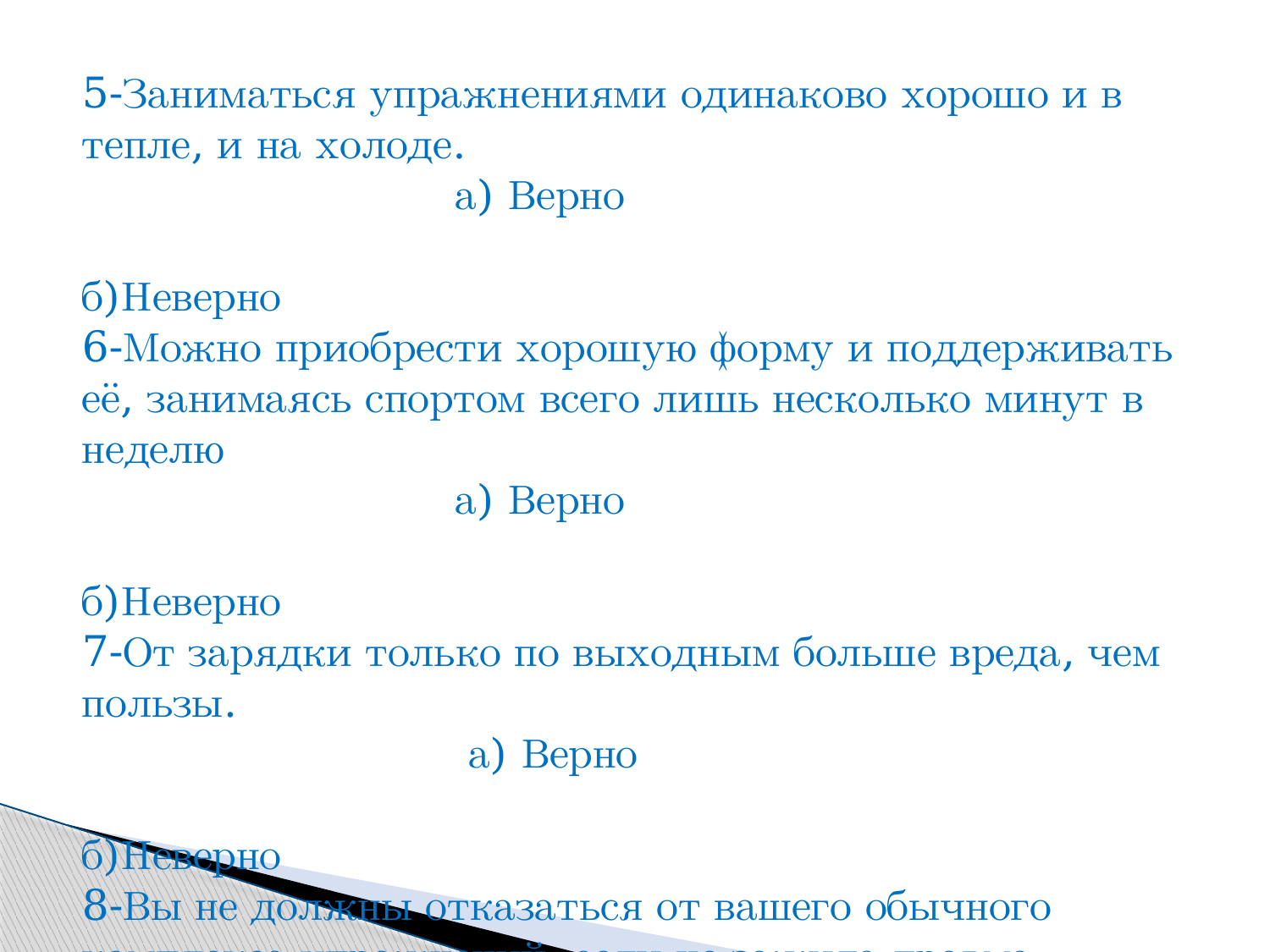

5-Заниматься упражнениями одинаково хорошо и в тепле, и на холоде.
                            а) Верно
                                                                             б)Неверно
6-Можно приобрести хорошую форму и поддерживать её, занимаясь спортом всего лишь несколько минут в неделю
                            а) Верно
                                                                             б)Неверно
7-От зарядки только по выходным больше вреда, чем пользы.
                             а) Верно
                                                                               б)Неверно
8-Вы не должны отказаться от вашего обычного комплекса упражнений, если не зажила травма.
                               а) Верно
                                                                                 б)Неверно